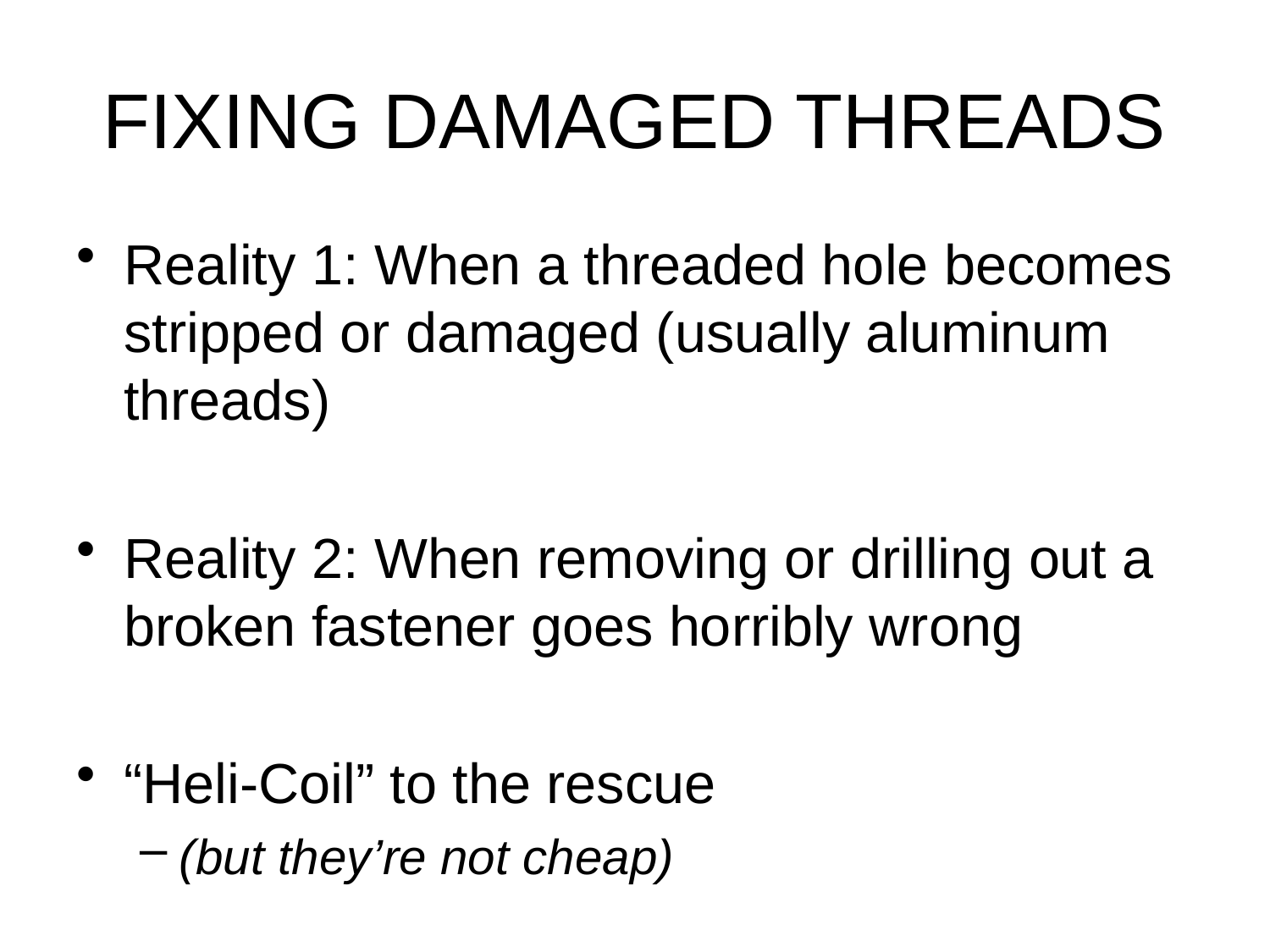

# FIXING DAMAGED THREADS
Reality 1: When a threaded hole becomes stripped or damaged (usually aluminum threads)

Reality 2: When removing or drilling out a broken fastener goes horribly wrong

“Heli-Coil” to the rescue
(but they’re not cheap)